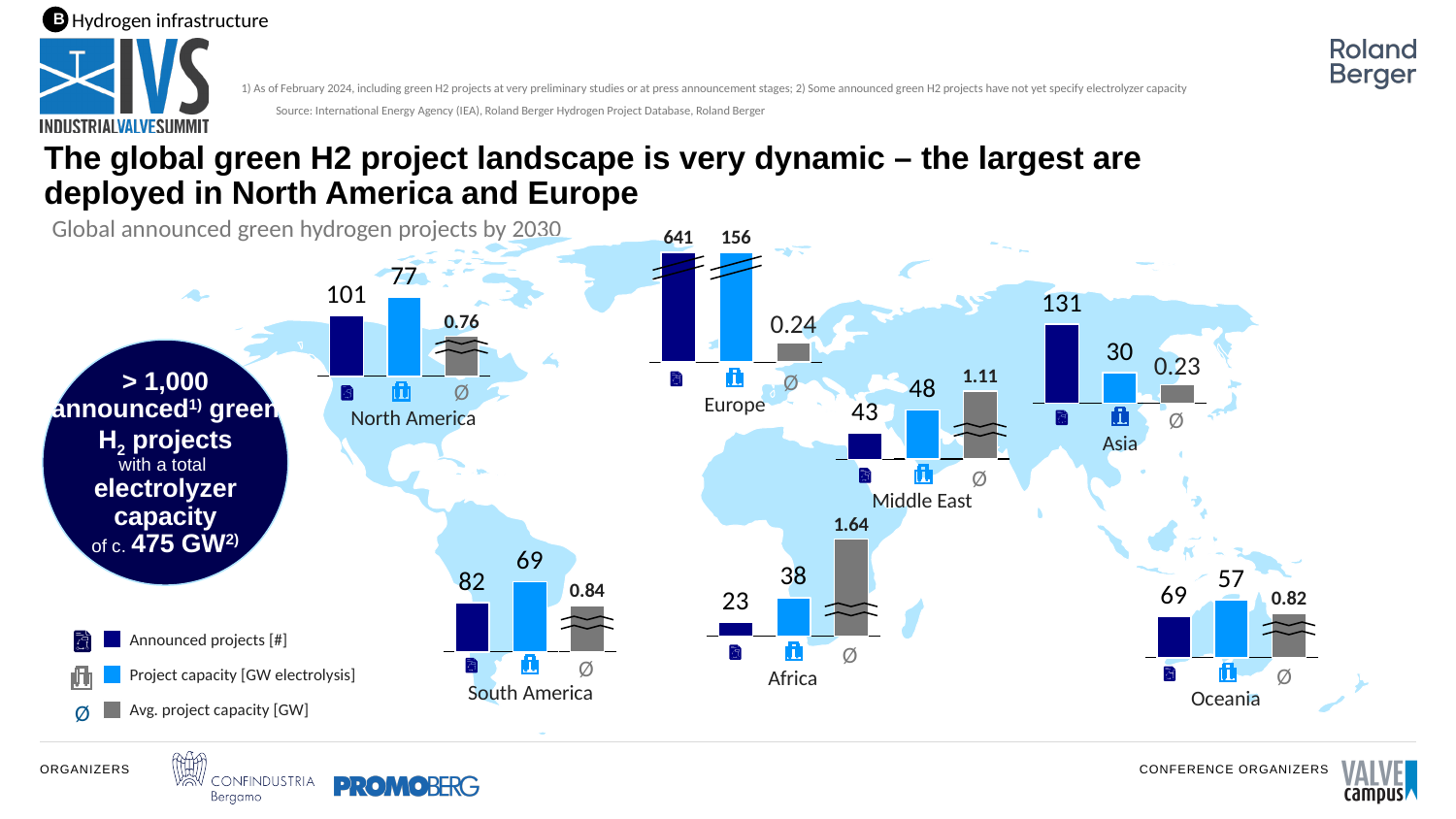

Hydrogen infrastructure
B
1) As of February 2024, including green H2 projects at very preliminary studies or at press announcement stages; 2) Some announced green H2 projects have not yet specify electrolyzer capacity
Source: International Energy Agency (IEA), Roland Berger Hydrogen Project Database, Roland Berger
The global green H2 project landscape is very dynamic – the largest are deployed in North America and Europe
Global announced green hydrogen projects by 2030

### Chart

| Category |  |
|---|---|

### Chart

| Category |  |
|---|---|
641
156

### Chart

| Category |  |
|---|---|

### Chart

| Category |  |
|---|---|

### Chart

| Category |  |
|---|---|

### Chart

| Category |  |
|---|---|

### Chart

| Category |  |
|---|---|

### Chart

| Category |  |
|---|---|

### Chart

| Category |  |
|---|---|

### Chart

| Category |  |
|---|---|

### Chart

| Category |  |
|---|---|
0.24
0.76

### Chart

| Category |  |
|---|---|

> 1,000 announced1) green H2 projects
with a total
electrolyzer capacity
of c. 475 GW2)

0.23

1.11
Ø

Ø

Europe

Ø
North America

Asia

Ø

### Chart

| Category |  |
|---|---|

### Chart

| Category |  |
|---|---|
Middle East

### Chart

| Category |  |
|---|---|

### Chart

| Category |  |
|---|---|

### Chart

| Category |  |
|---|---|

### Chart

| Category |  |
|---|---|

1.64

### Chart

| Category |  |
|---|---|

### Chart

| Category |  |
|---|---|

### Chart

| Category |  |
|---|---|

0.84
0.82

Announced projects [#]

Ø

Ø

Ø

Project capacity [GW electrolysis]

Africa

South America
Oceania

Ø

Avg. project capacity [GW]